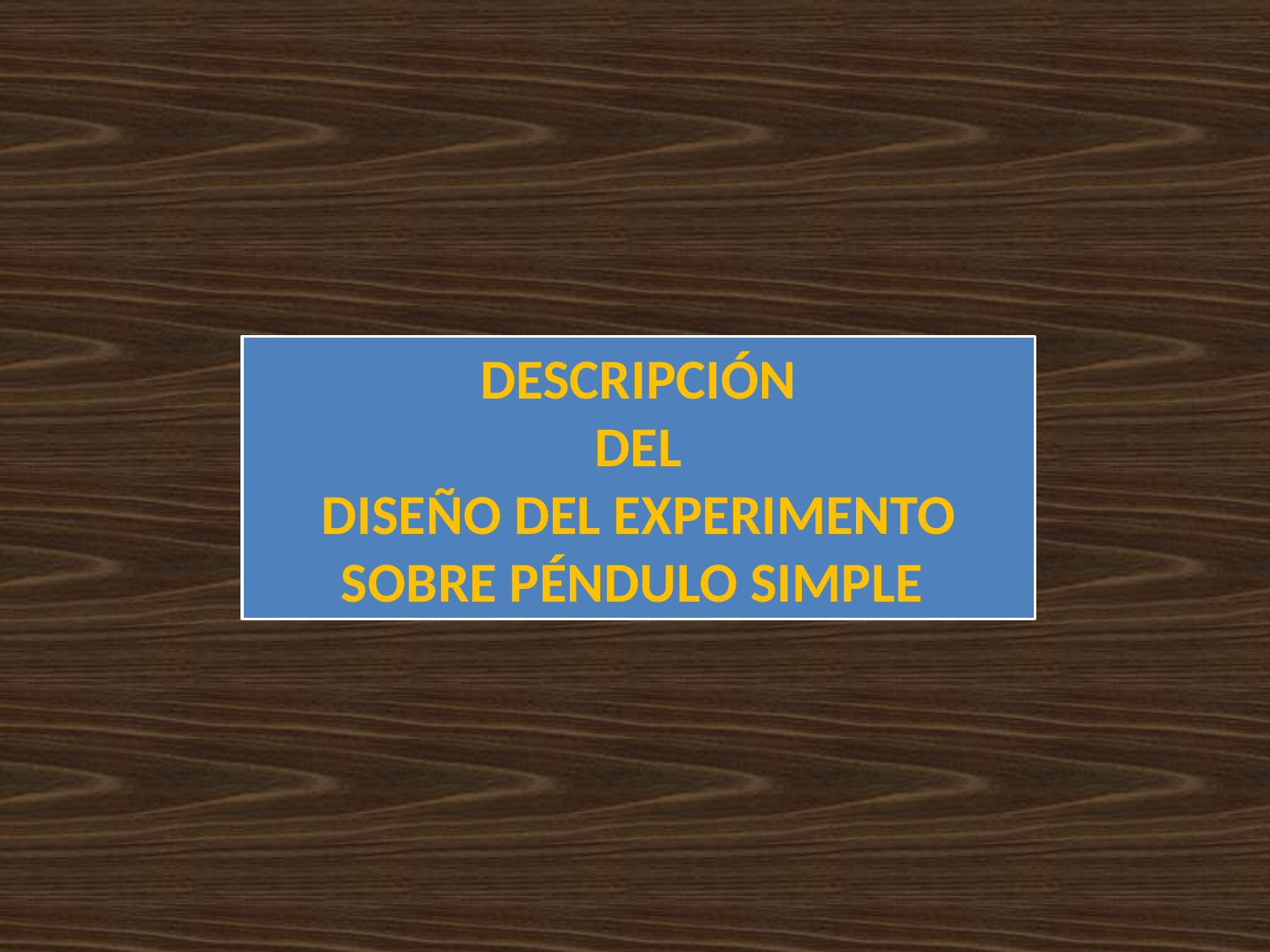

DESCRIPCIÓN
DEL
DISEÑO DEL EXPERIMENTO SOBRE PÉNDULO SIMPLE